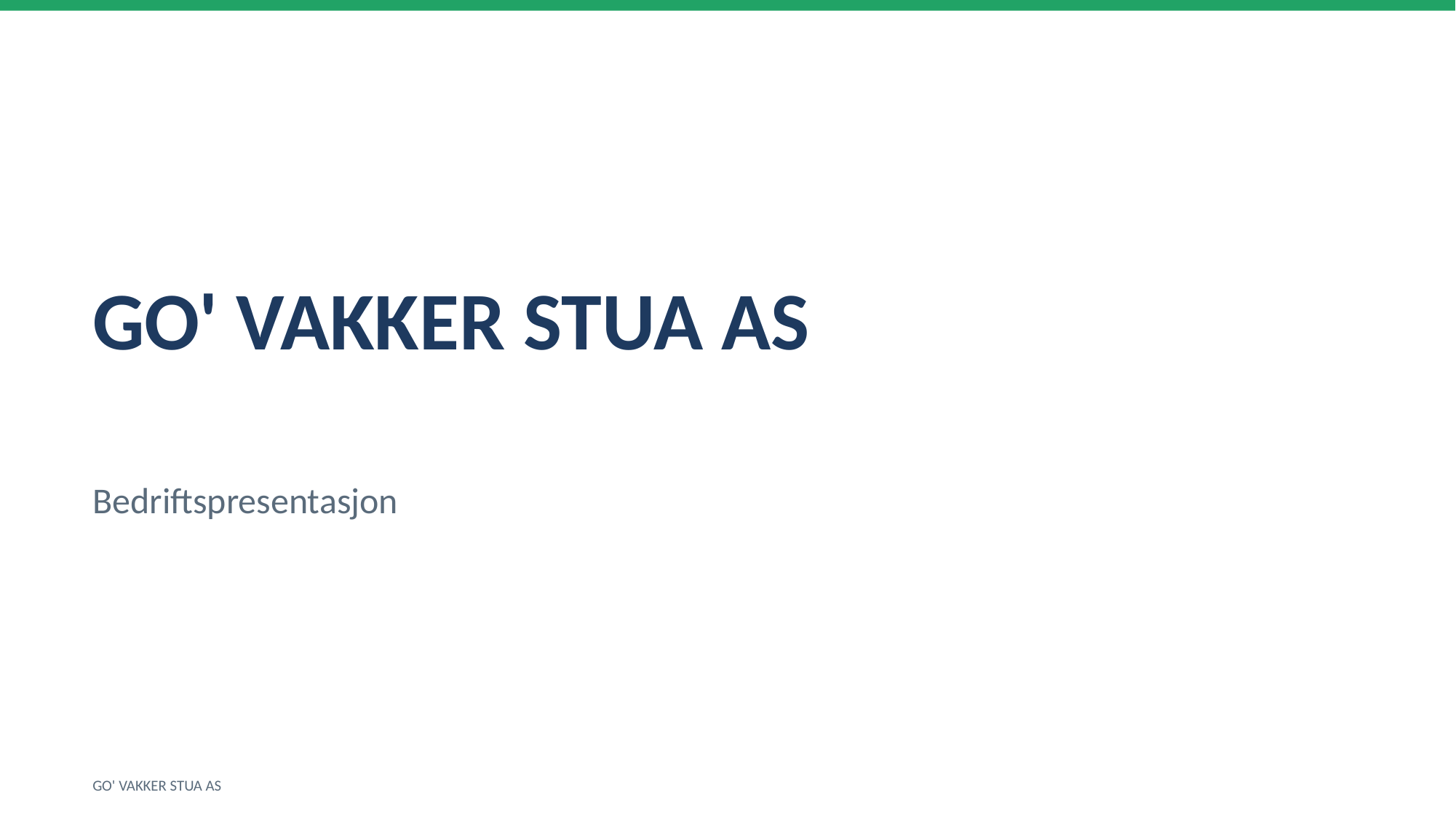

GO' VAKKER STUA AS
Bedriftspresentasjon
GO' VAKKER STUA AS